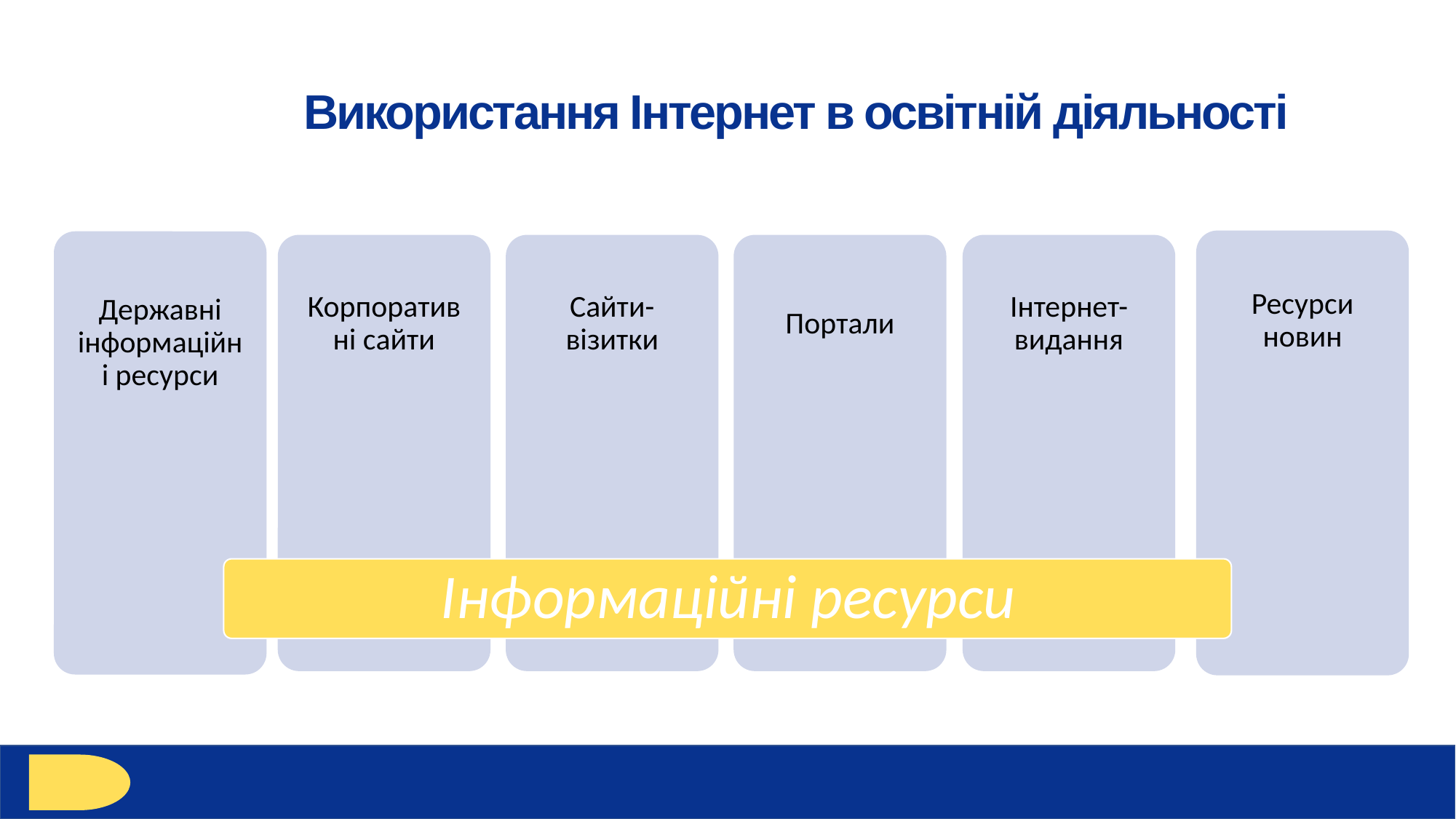

Використання Інтернет в освітній діяльності

Ресурси новин

Інтернет-видання

Портали

Сайти-візитки

Корпоративні сайти

Державні інформаційні ресурси
Інформаційні ресурси